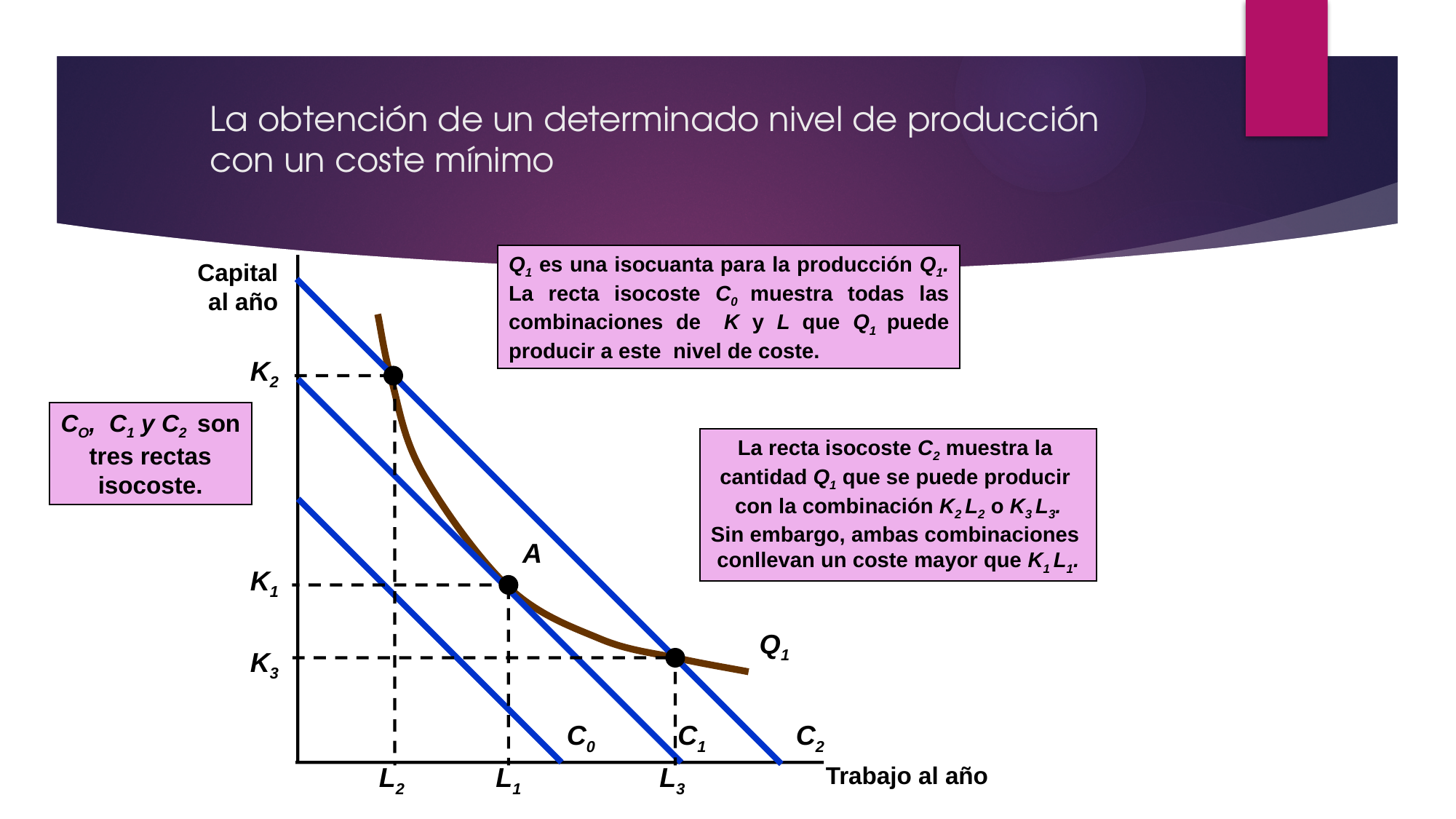

# La obtención de un determinado nivel de producción con un coste mínimo
Q1 es una isocuanta para la producción Q1. La recta isocoste C0 muestra todas las combinaciones de  K y L que Q1 puede producir a este  nivel de coste.

Q1
Capital
al año

K2

A
K1

K3

L2
L1
L3

CO,  C1 y C2  son tres rectas isocoste.
La recta isocoste C2 muestra la
cantidad Q1 que se puede producir
con la combinación K2 L2 o K3 L3.
Sin embargo, ambas combinaciones
conllevan un coste mayor que K1 L1.

C0
C1
C2
Trabajo al año